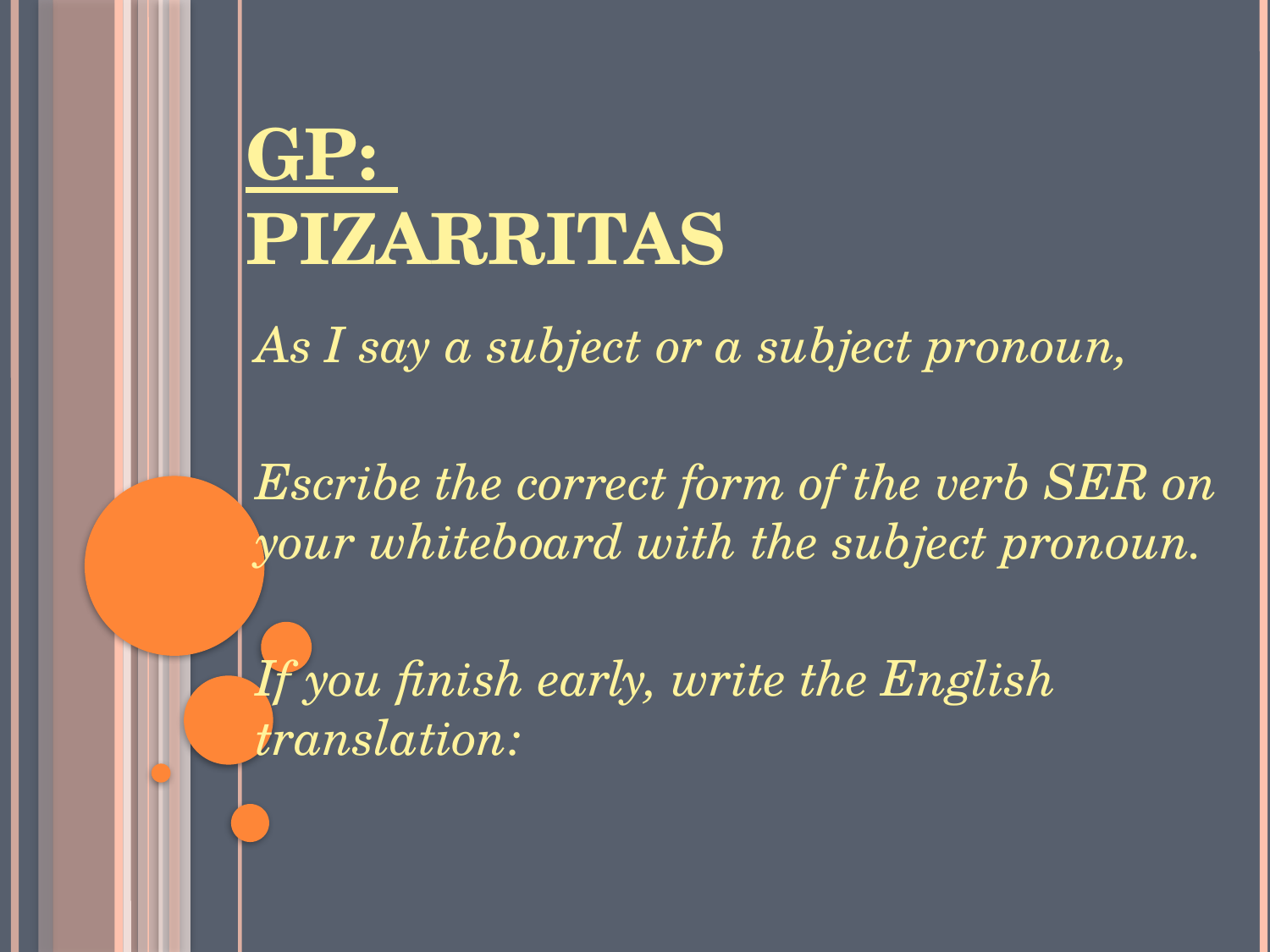

# GP: Pizarritas
As I say a subject or a subject pronoun,

Escribe the correct form of the verb SER on your whiteboard with the subject pronoun.

If you finish early, write the English translation: